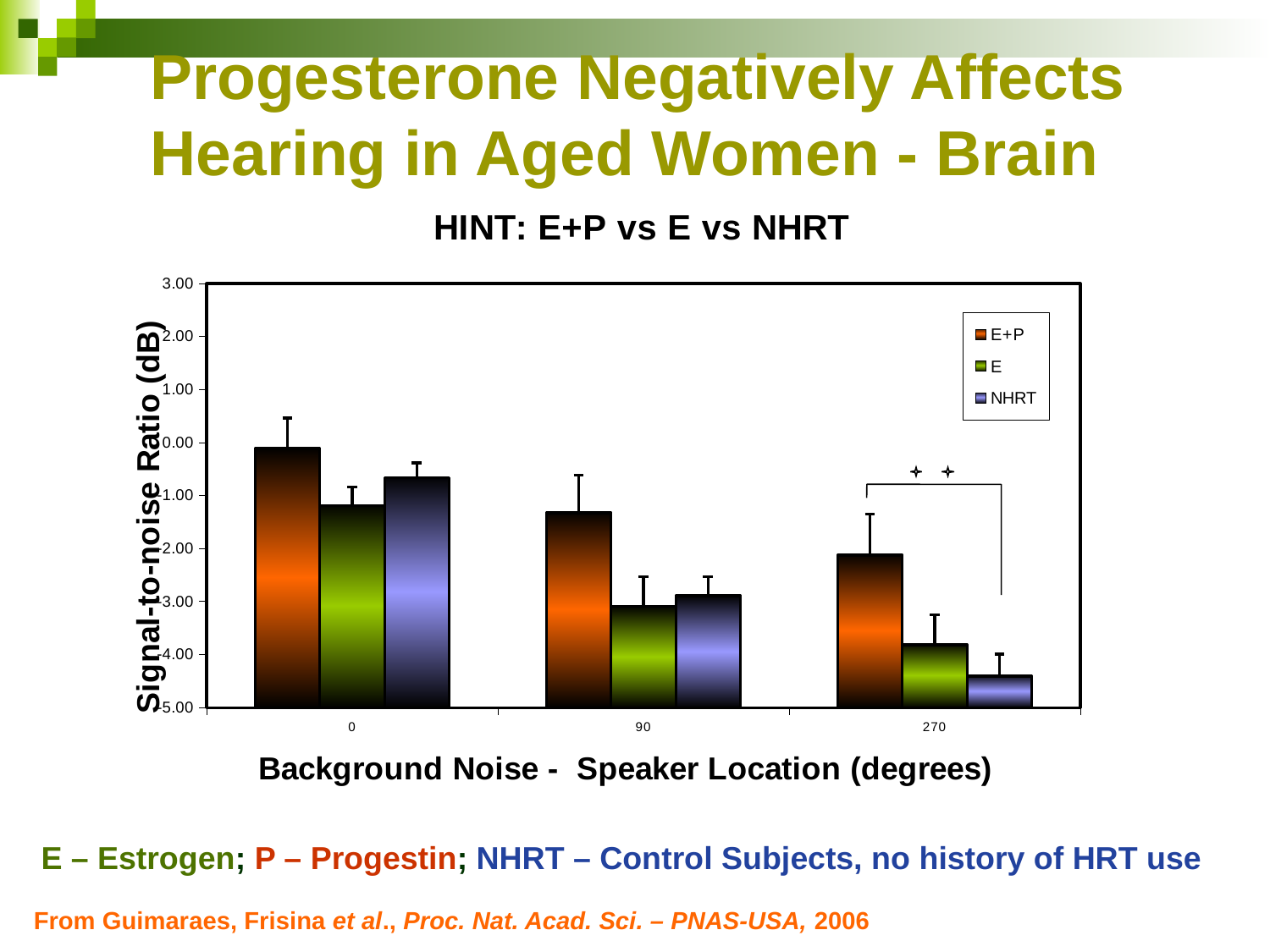

# Progesterone Negatively Affects Hearing in Aged Women - Brain

### Chart: HINT: E+P vs E vs NHRT

| Category |  |  |  |
|---|---|---|---|
| 0 | -0.11290322580645172 | -1.184375 | -0.6603174603174603 |
| 90 | -1.3266666666666667 | -3.093548387096775 | -2.89047619047619 |
| 270 | -2.122580645161291 | -3.8156250000000003 | -4.406349206349206 |
E – Estrogen; P – Progestin; NHRT – Control Subjects, no history of HRT use
From Guimaraes, Frisina et al., Proc. Nat. Acad. Sci. – PNAS-USA, 2006